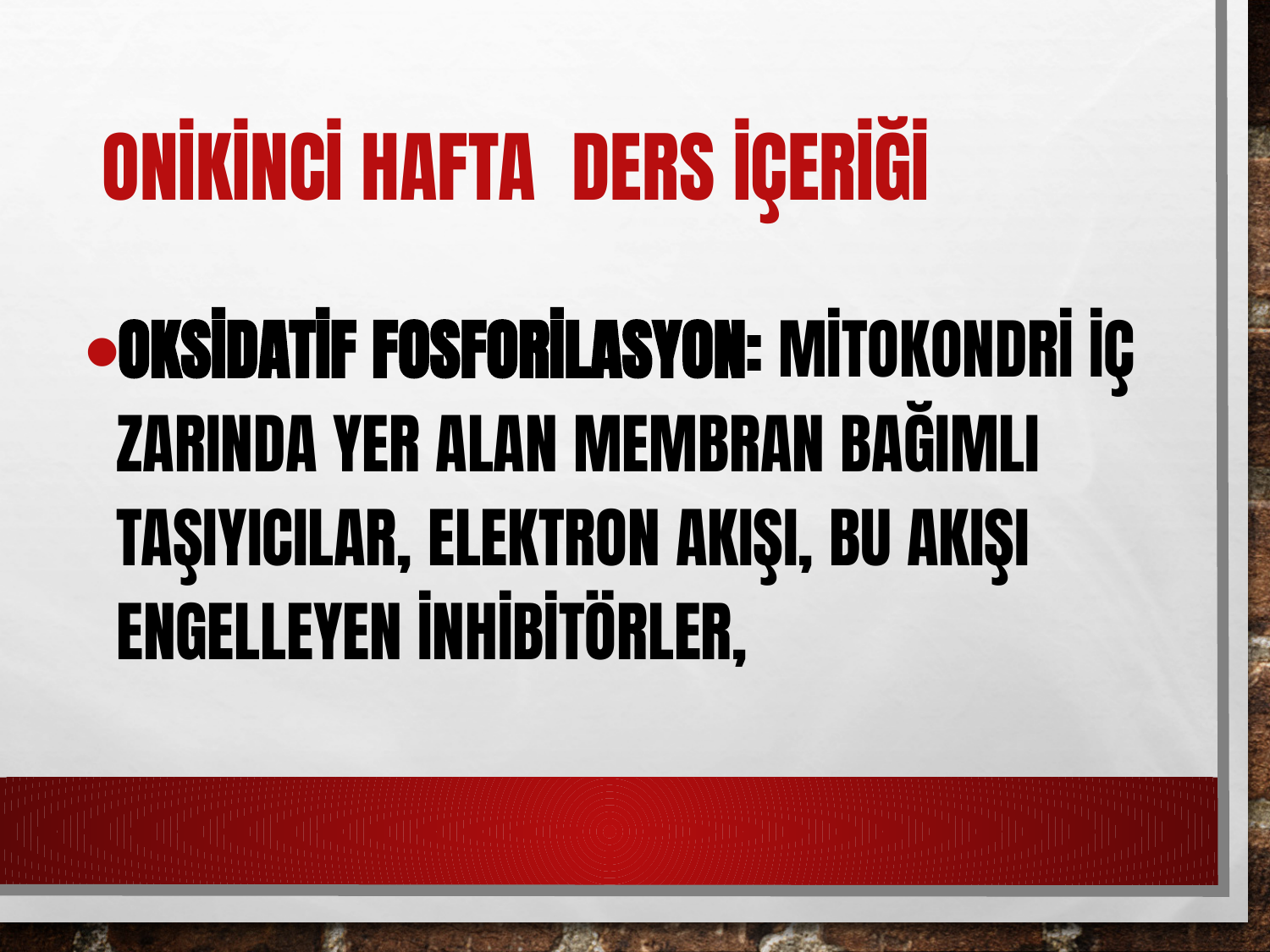

# ONİKİNCİ HAFTA  DERS İÇERİĞİ
Oksidatif Fosforilasyon: Mitokondri iç zarında yer alan membran bağımlı taşıyıcılar, elektron akışı, bu akışı engelleyen inhibitörler,